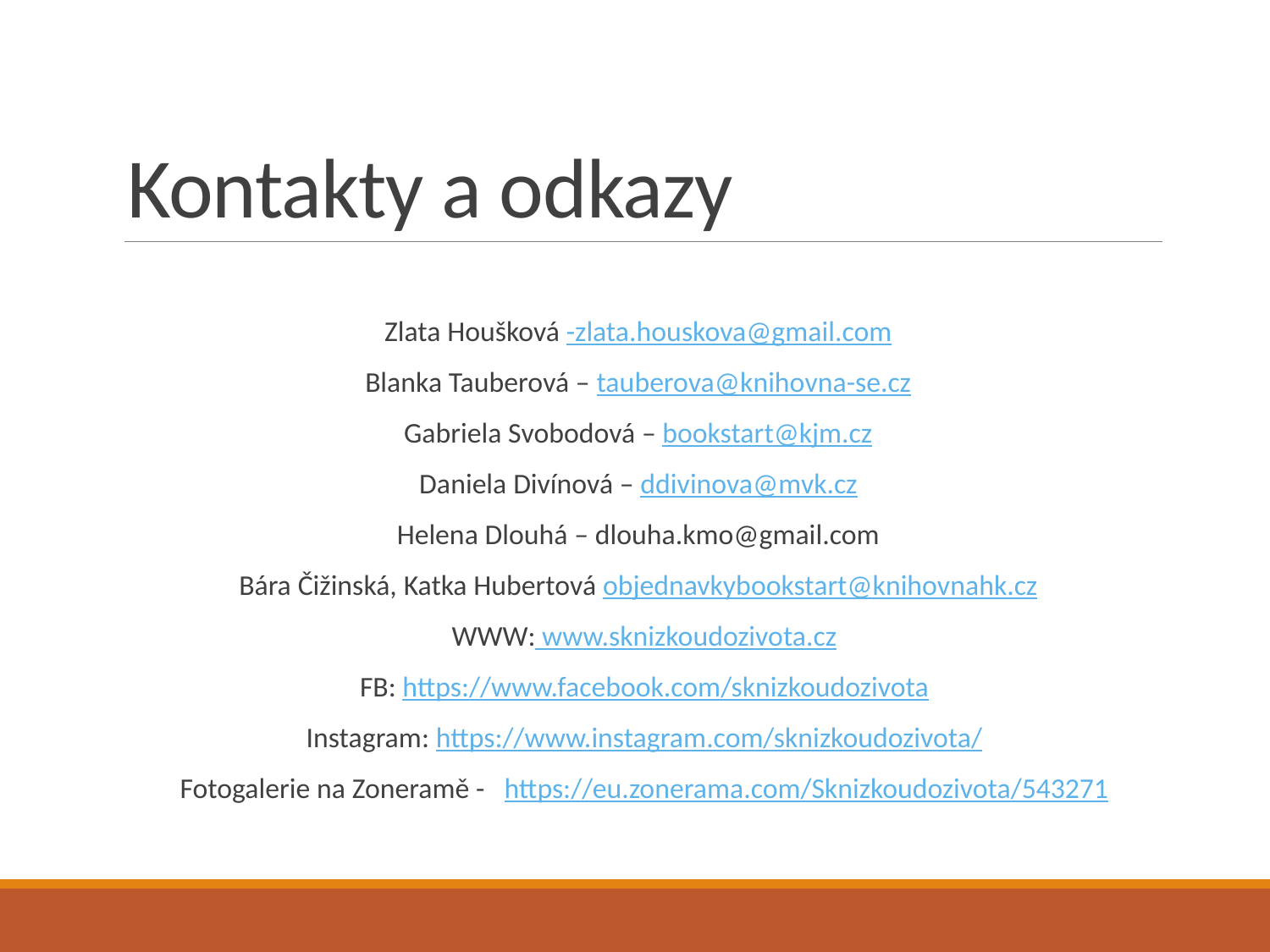

# Kontakty a odkazy

Zlata Houšková -zlata.houskova@gmail.com
Blanka Tauberová – tauberova@knihovna-se.cz
Gabriela Svobodová – bookstart@kjm.cz
Daniela Divínová – ddivinova@mvk.cz
Helena Dlouhá – dlouha.kmo@gmail.com
Bára Čižinská, Katka Hubertová objednavkybookstart@knihovnahk.cz
WWW: www.sknizkoudozivota.cz
FB: https://www.facebook.com/sknizkoudozivota
Instagram: https://www.instagram.com/sknizkoudozivota/
Fotogalerie na Zoneramě -   https://eu.zonerama.com/Sknizkoudozivota/543271